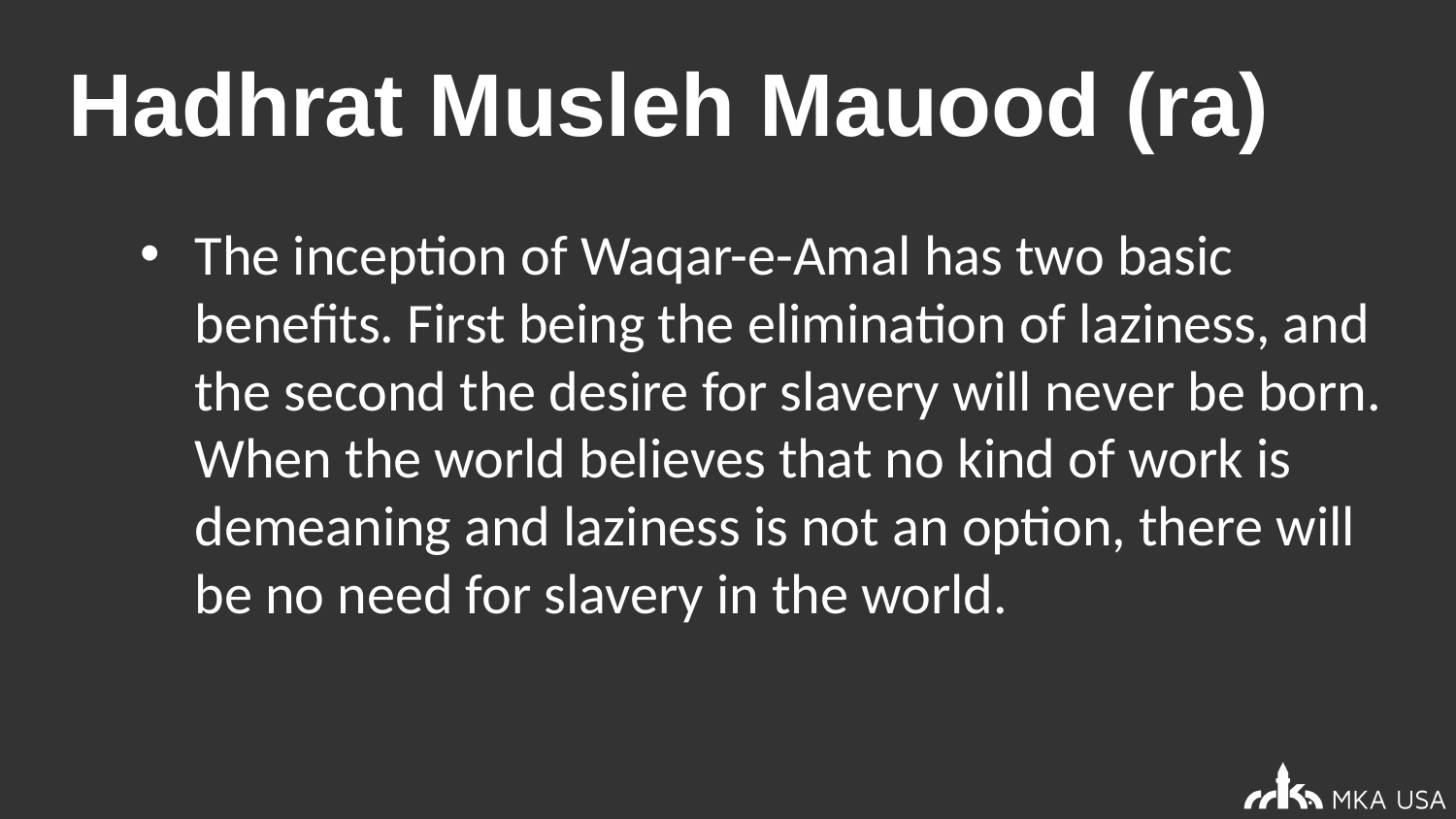

# Hadhrat Musleh Mauood (ra)
The inception of Waqar-e-Amal has two basic benefits. First being the elimination of laziness, and the second the desire for slavery will never be born. When the world believes that no kind of work is demeaning and laziness is not an option, there will be no need for slavery in the world.